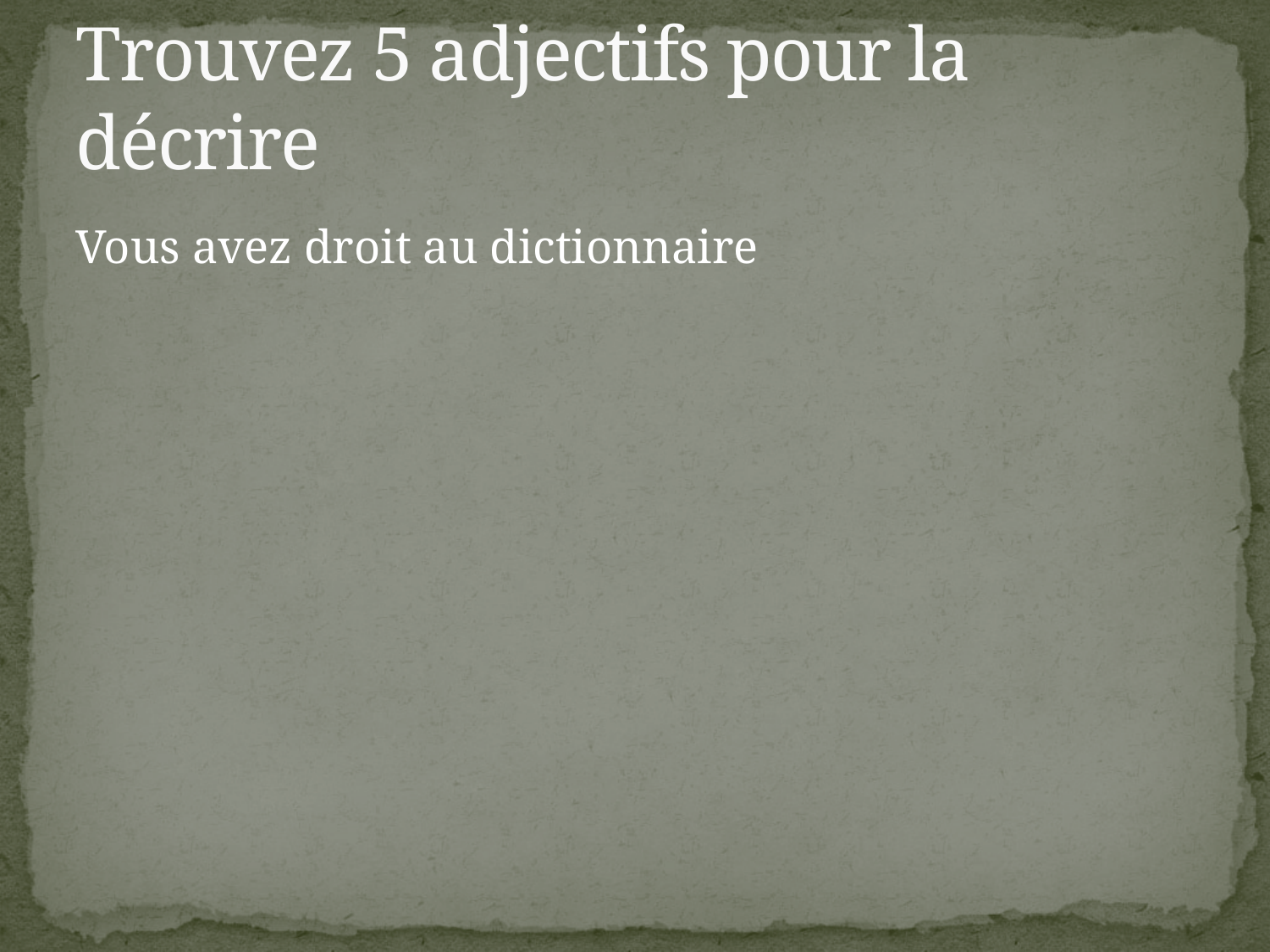

# Trouvez 5 adjectifs pour la décrire
Vous avez droit au dictionnaire